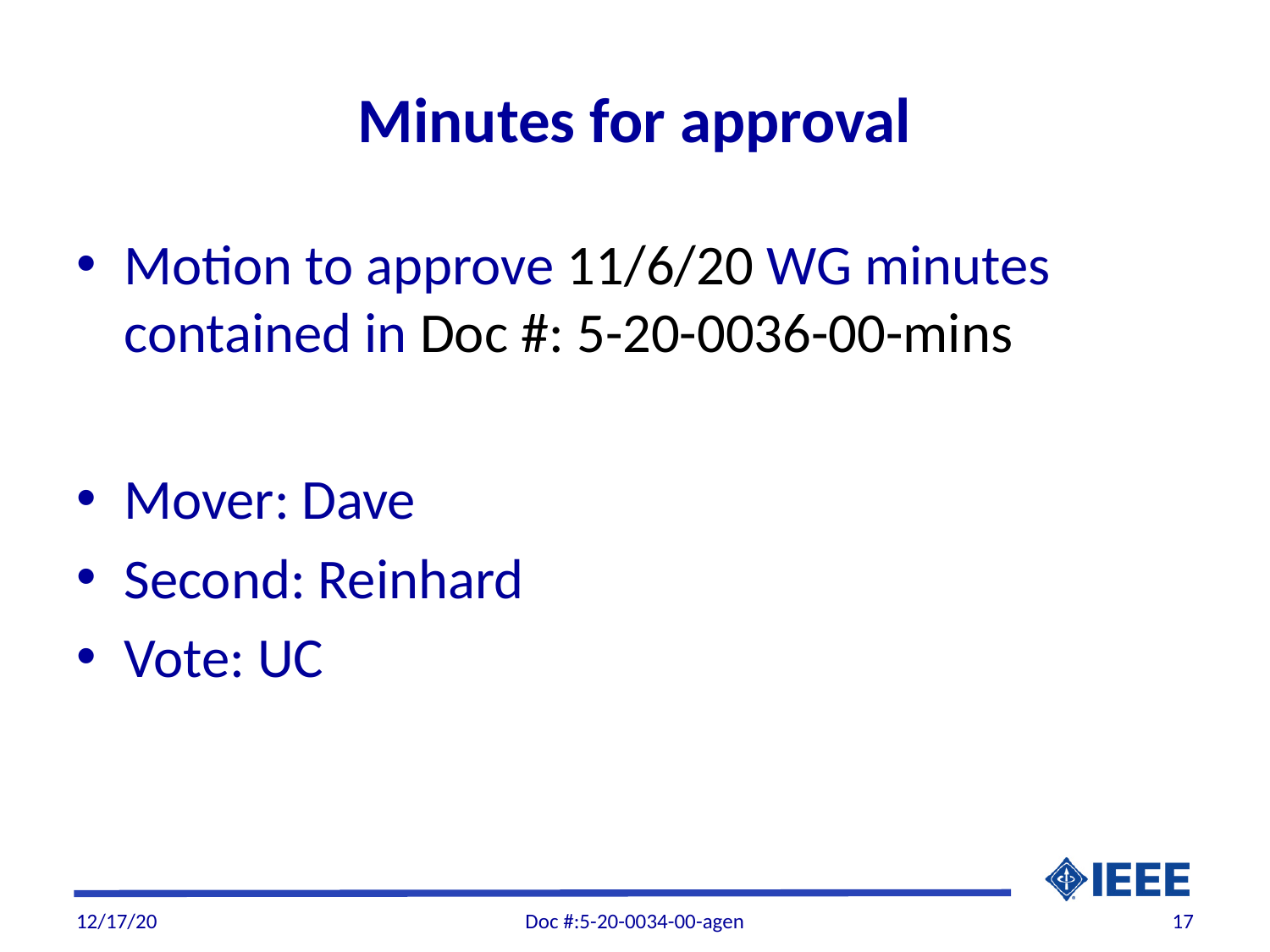

# Minutes for approval
Motion to approve 11/6/20 WG minutes contained in Doc #: 5-20-0036-00-mins

Mover: Dave
Second: Reinhard
Vote: UC

12/17/20
Doc #:5-20-0034-00-agen
17